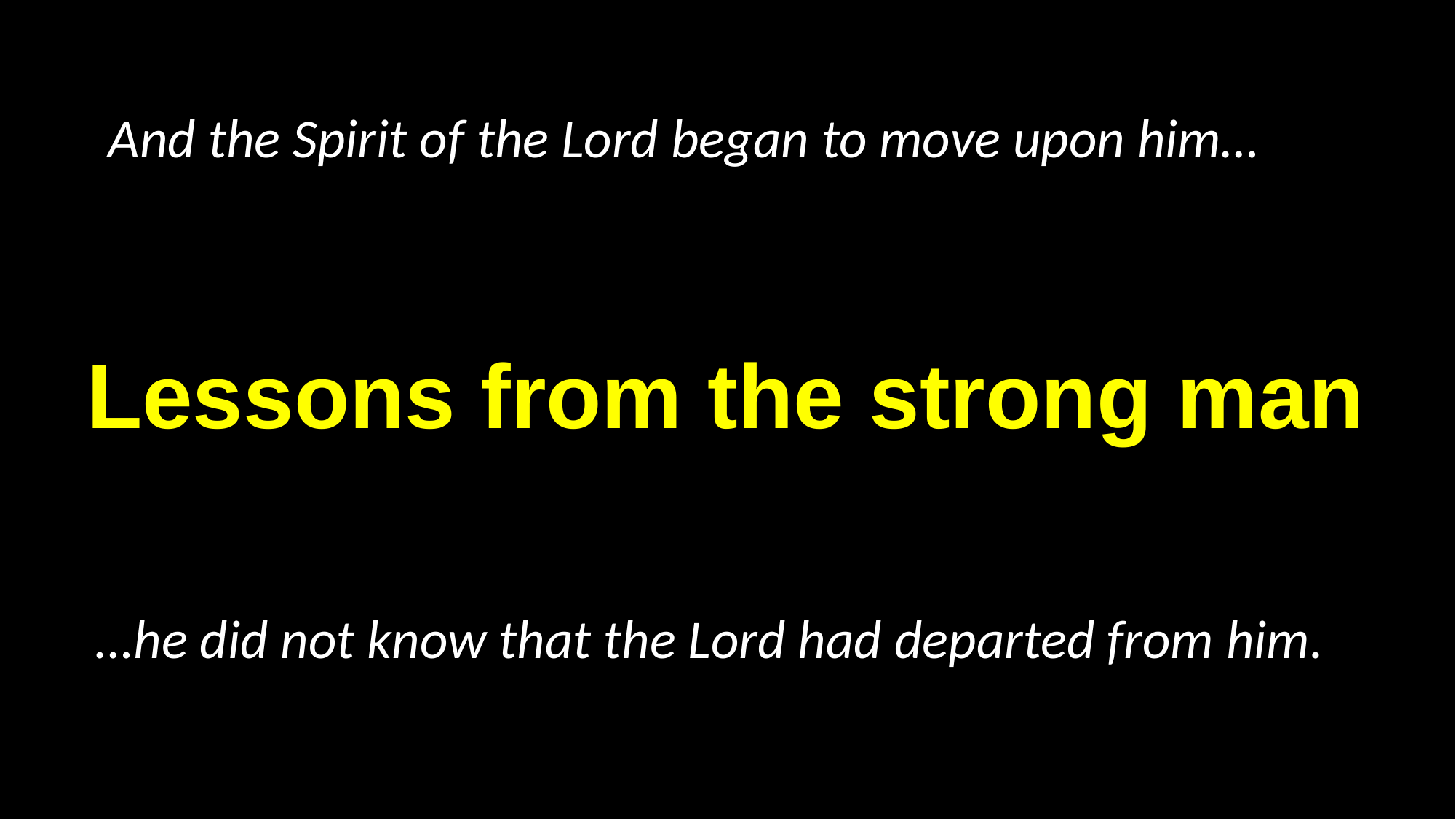

And the Spirit of the Lord began to move upon him…

     …he did not know that the Lord had departed from him.
#
Lessons from the strong man